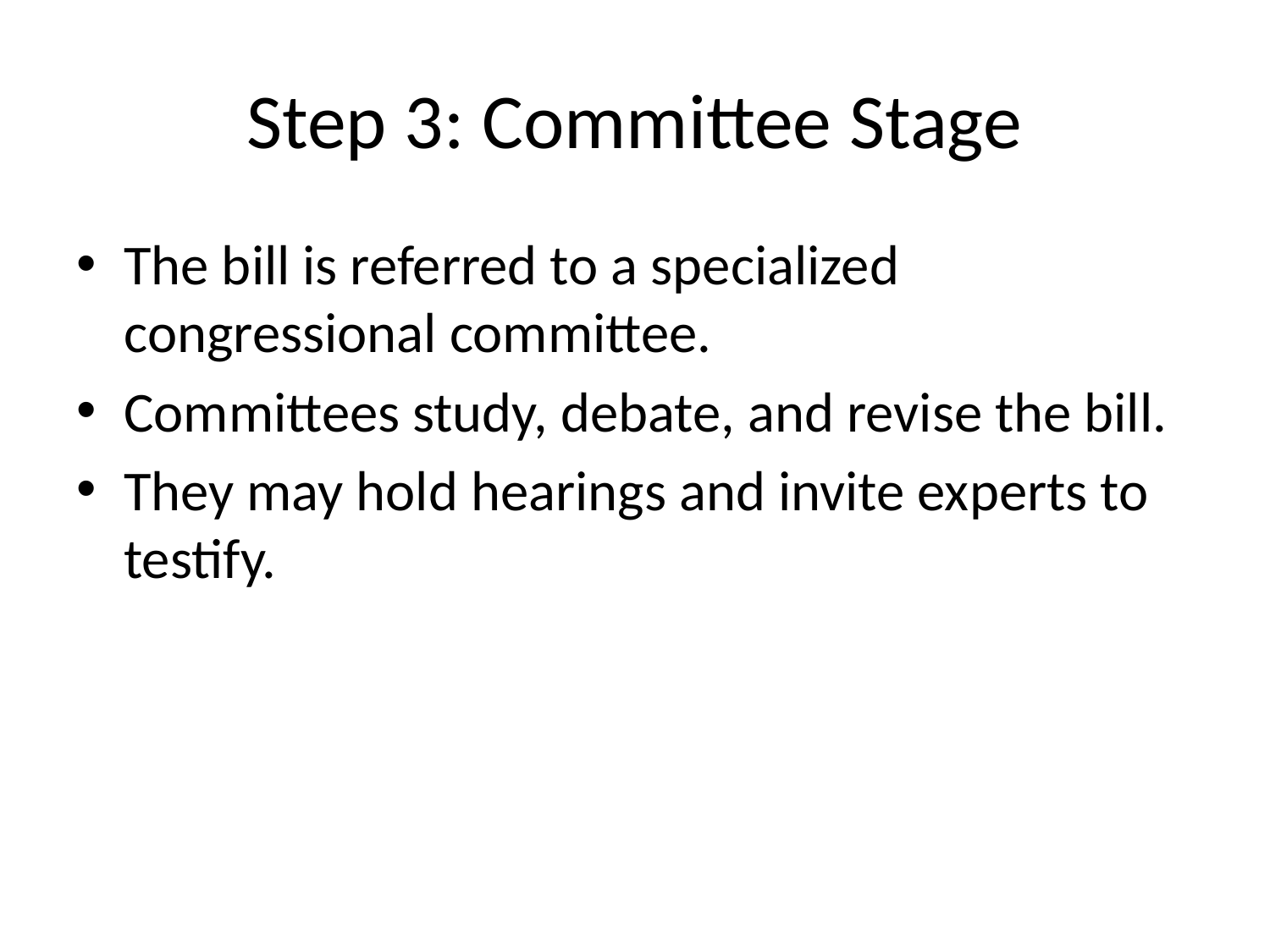

# Step 3: Committee Stage
The bill is referred to a specialized congressional committee.
Committees study, debate, and revise the bill.
They may hold hearings and invite experts to testify.